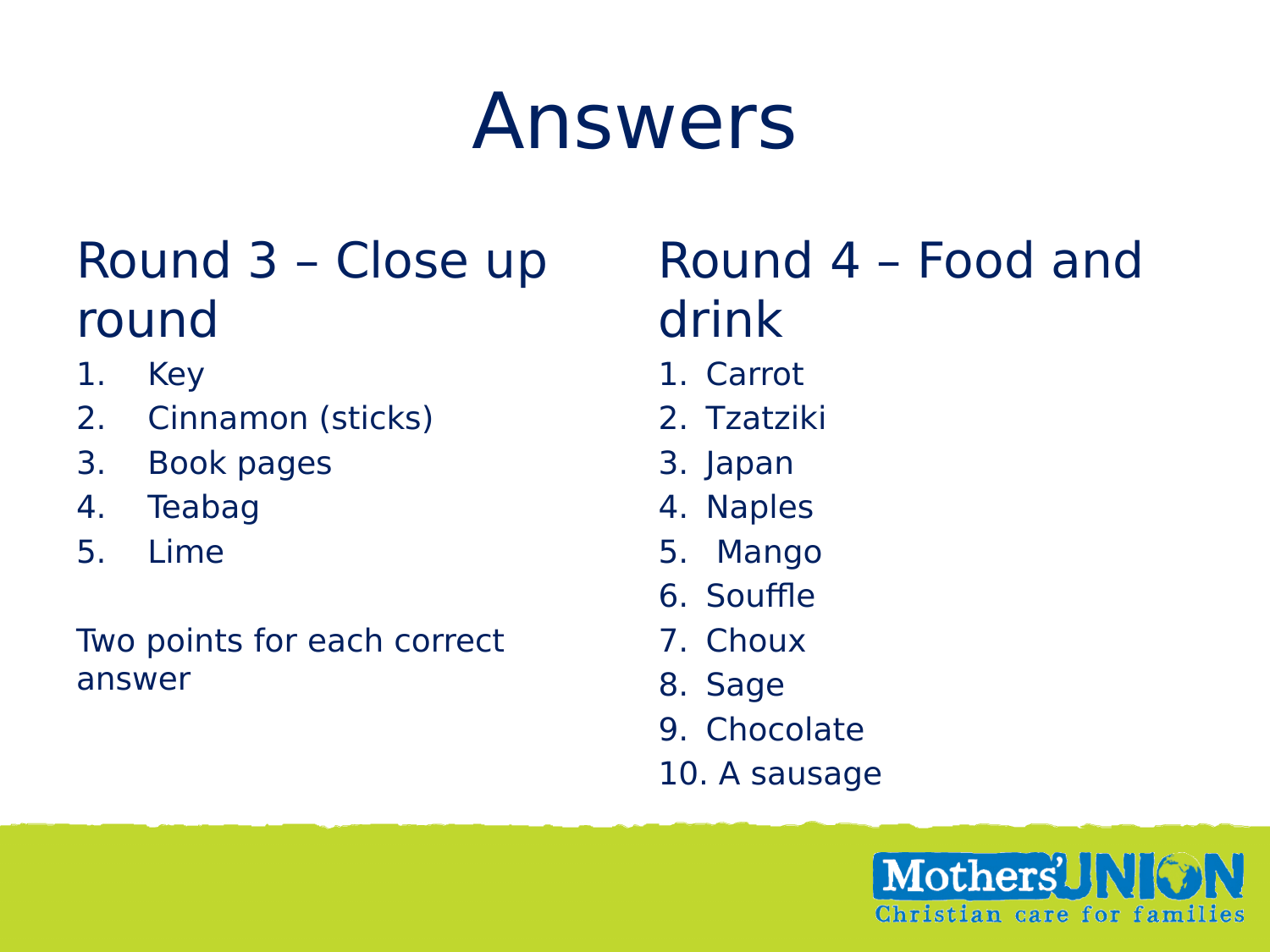

# Answers
Round 3 – Close up round
Key
Cinnamon (sticks)
Book pages
Teabag
Lime

Two points for each correct answer
Round 4 – Food and drink
Carrot
Tzatziki
Japan
Naples
 Mango
Souffle
Choux
Sage
Chocolate
 A sausage